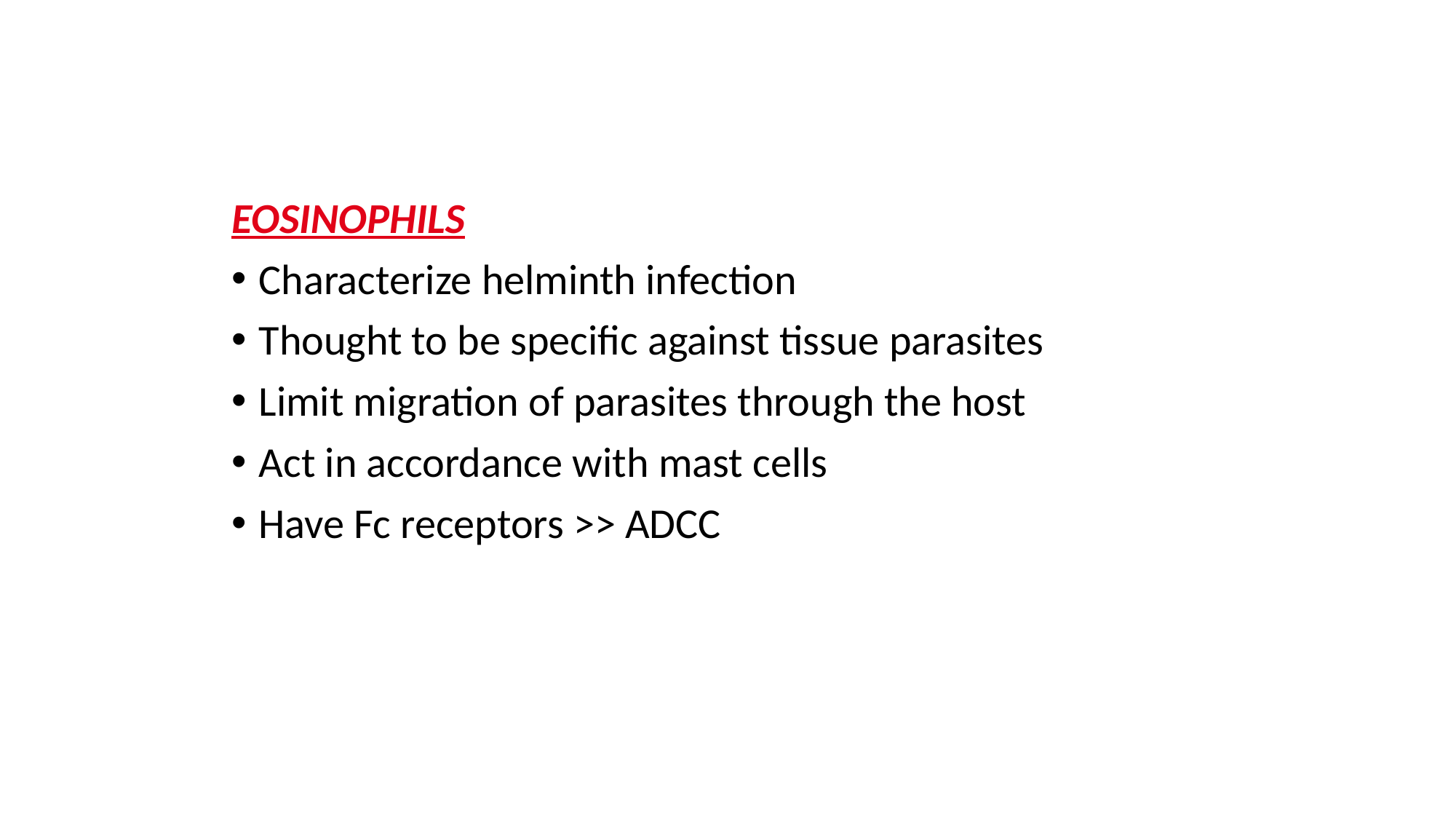

EOSINOPHILS
Characterize helminth infection
Thought to be specific against tissue parasites
Limit migration of parasites through the host
Act in accordance with mast cells
Have Fc receptors >> ADCC